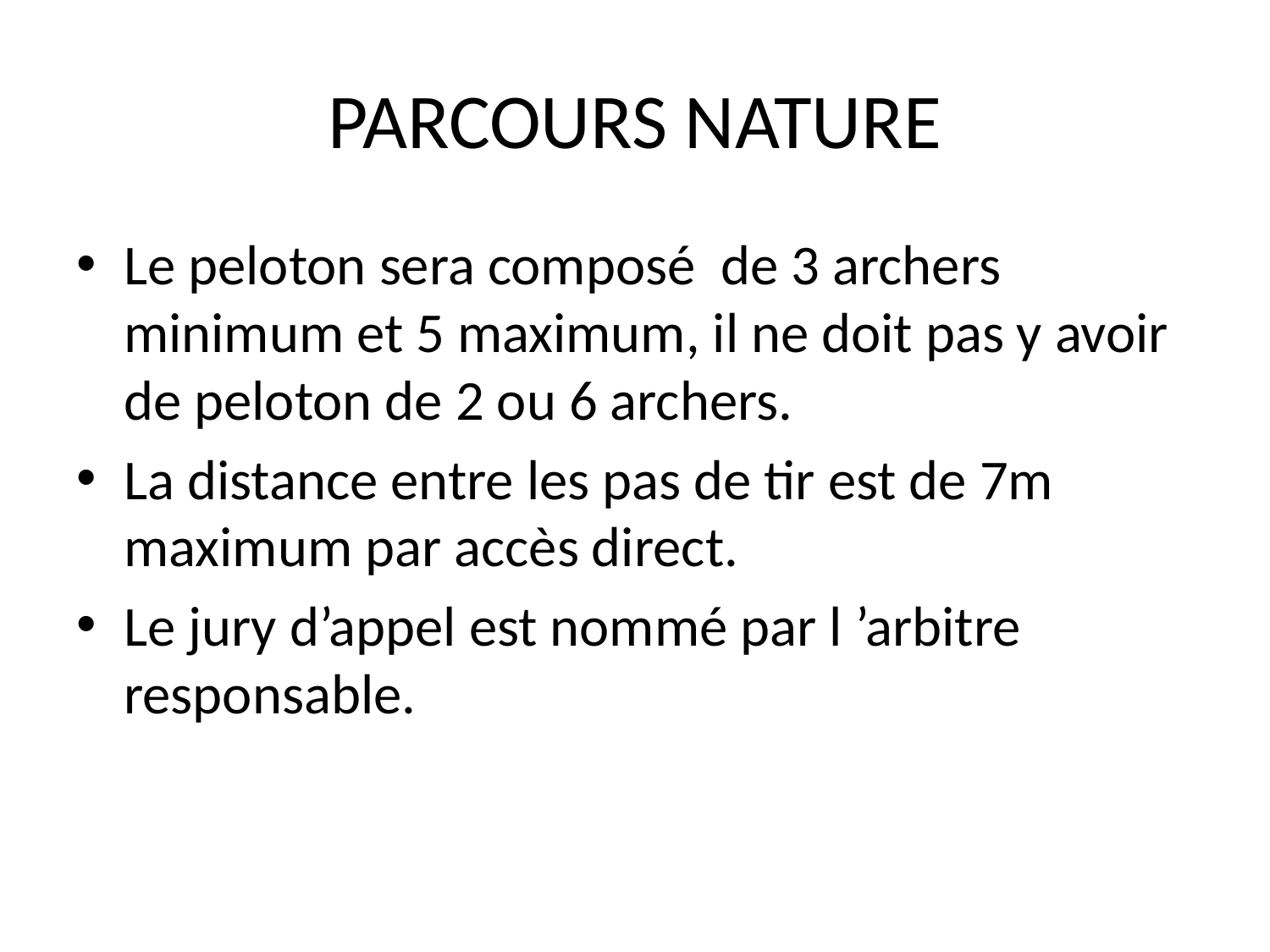

# PARCOURS NATURE
Le peloton sera composé  de 3 archers minimum et 5 maximum, il ne doit pas y avoir de peloton de 2 ou 6 archers.
La distance entre les pas de tir est de 7m maximum par accès direct.
Le jury d’appel est nommé par l ’arbitre responsable.